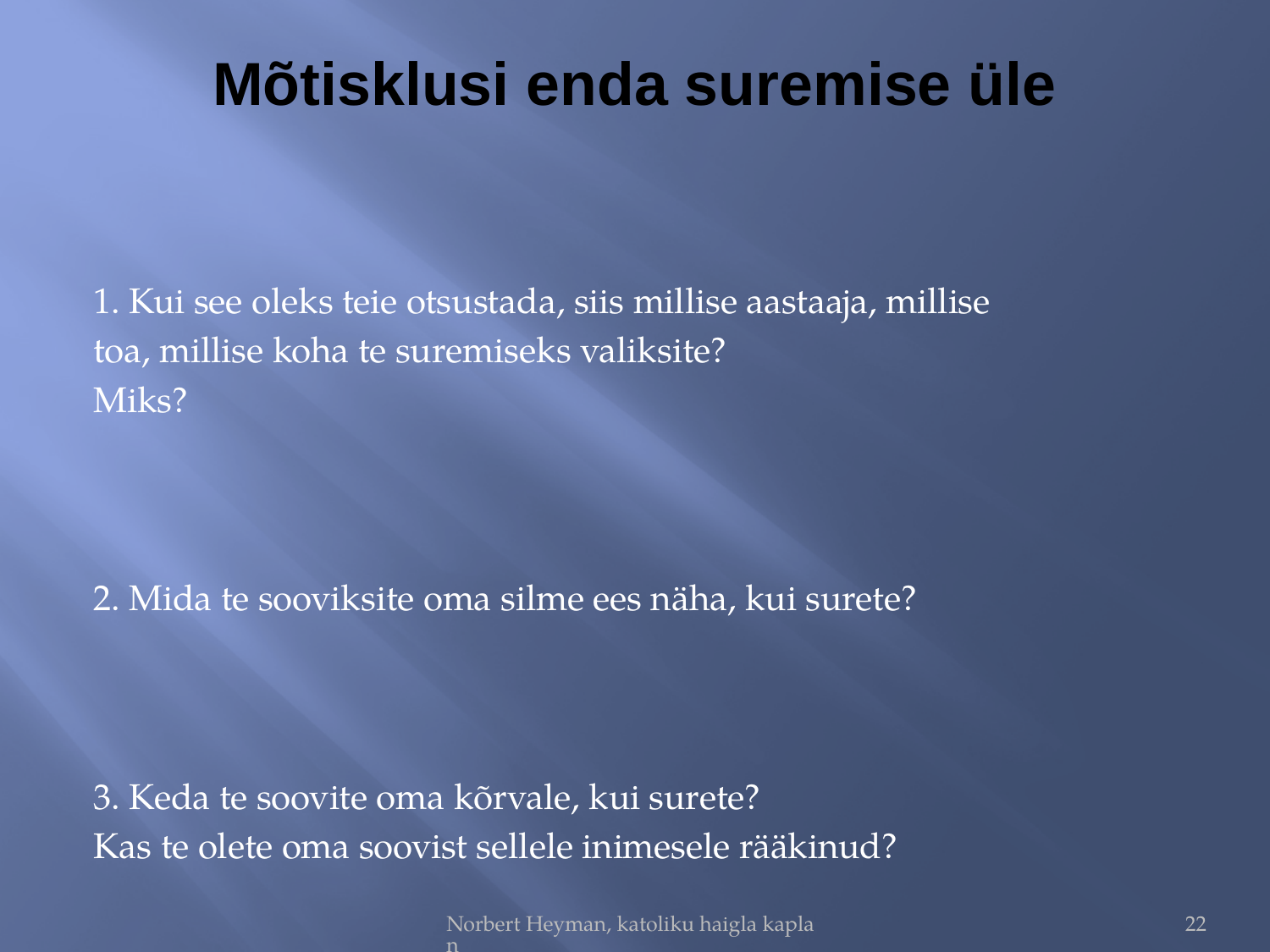

# Mõtisklusi enda suremise üle

1. Kui see oleks teie otsustada, siis millise aastaaja, millise
toa, millise koha te suremiseks valiksite?
Miks?

2. Mida te sooviksite oma silme ees näha, kui surete?

3. Keda te soovite oma kõrvale, kui surete?
Kas te olete oma soovist sellele inimesele rääkinud?

Norbert Heyman, katoliku haigla kaplan
22